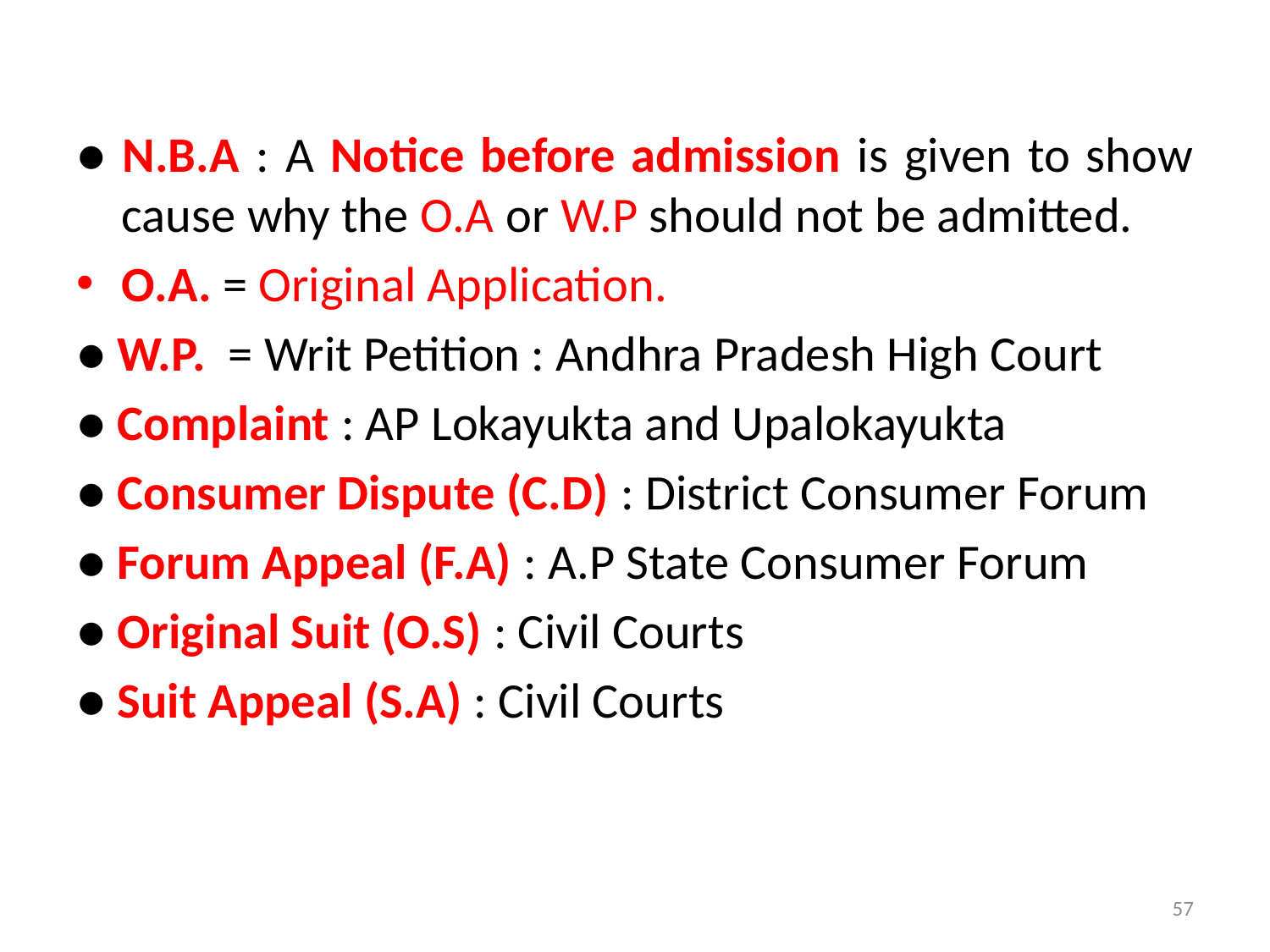

#
● N.B.A : A Notice before admission is given to show cause why the O.A or W.P should not be admitted.
O.A. = Original Application.
● W.P.  = Writ Petition : Andhra Pradesh High Court
● Complaint : AP Lokayukta and Upalokayukta
● Consumer Dispute (C.D) : District Consumer Forum
● Forum Appeal (F.A) : A.P State Consumer Forum
● Original Suit (O.S) : Civil Courts
● Suit Appeal (S.A) : Civil Courts
57